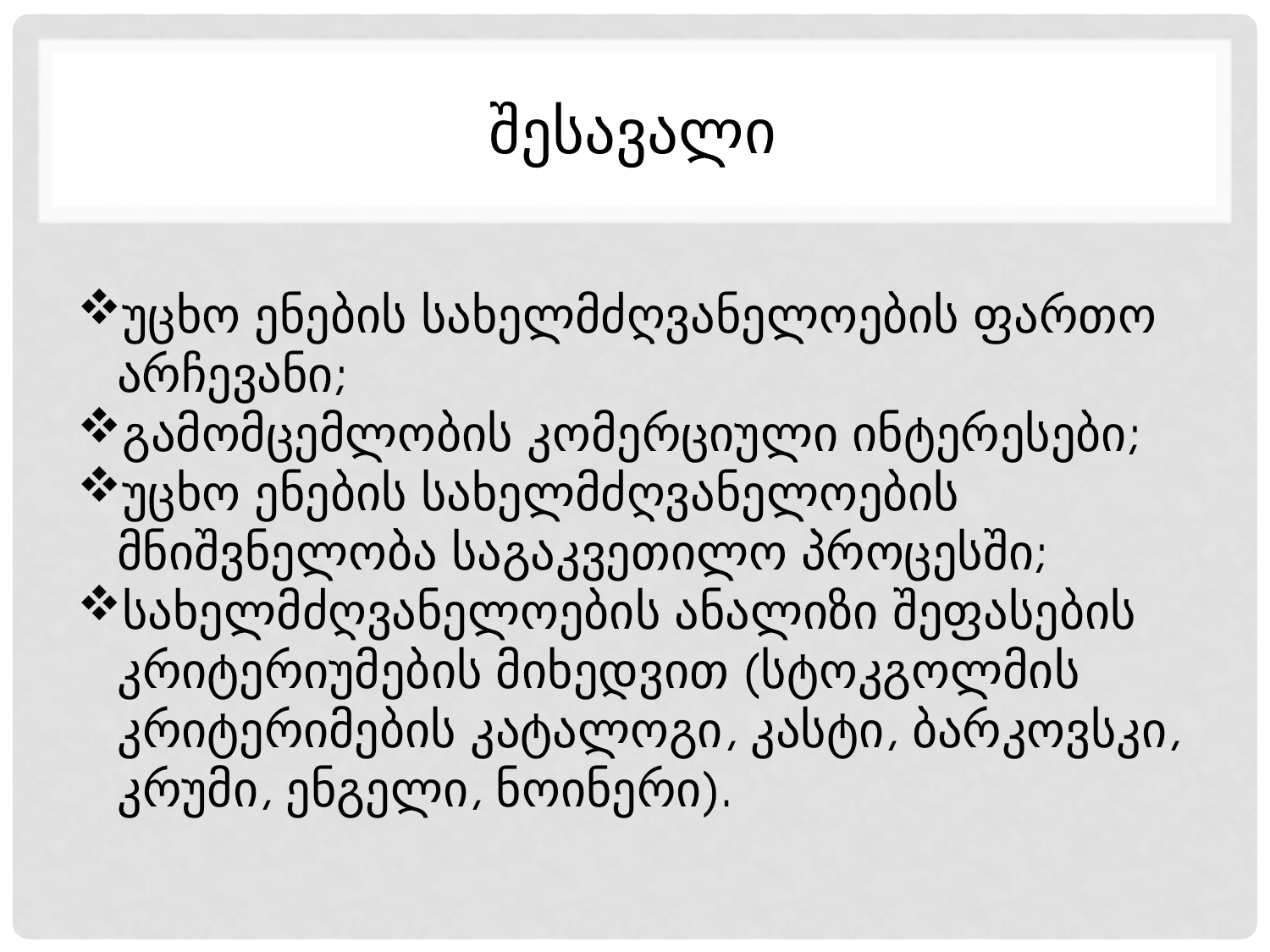

# შესავალი
უცხო ენების სახელმძღვანელოების ფართო არჩევანი;
გამომცემლობის კომერციული ინტერესები;
უცხო ენების სახელმძღვანელოების მნიშვნელობა საგაკვეთილო პროცესში;
სახელმძღვანელოების ანალიზი შეფასების კრიტერიუმების მიხედვით (სტოკგოლმის კრიტერიმების კატალოგი, კასტი, ბარკოვსკი, კრუმი, ენგელი, ნოინერი).